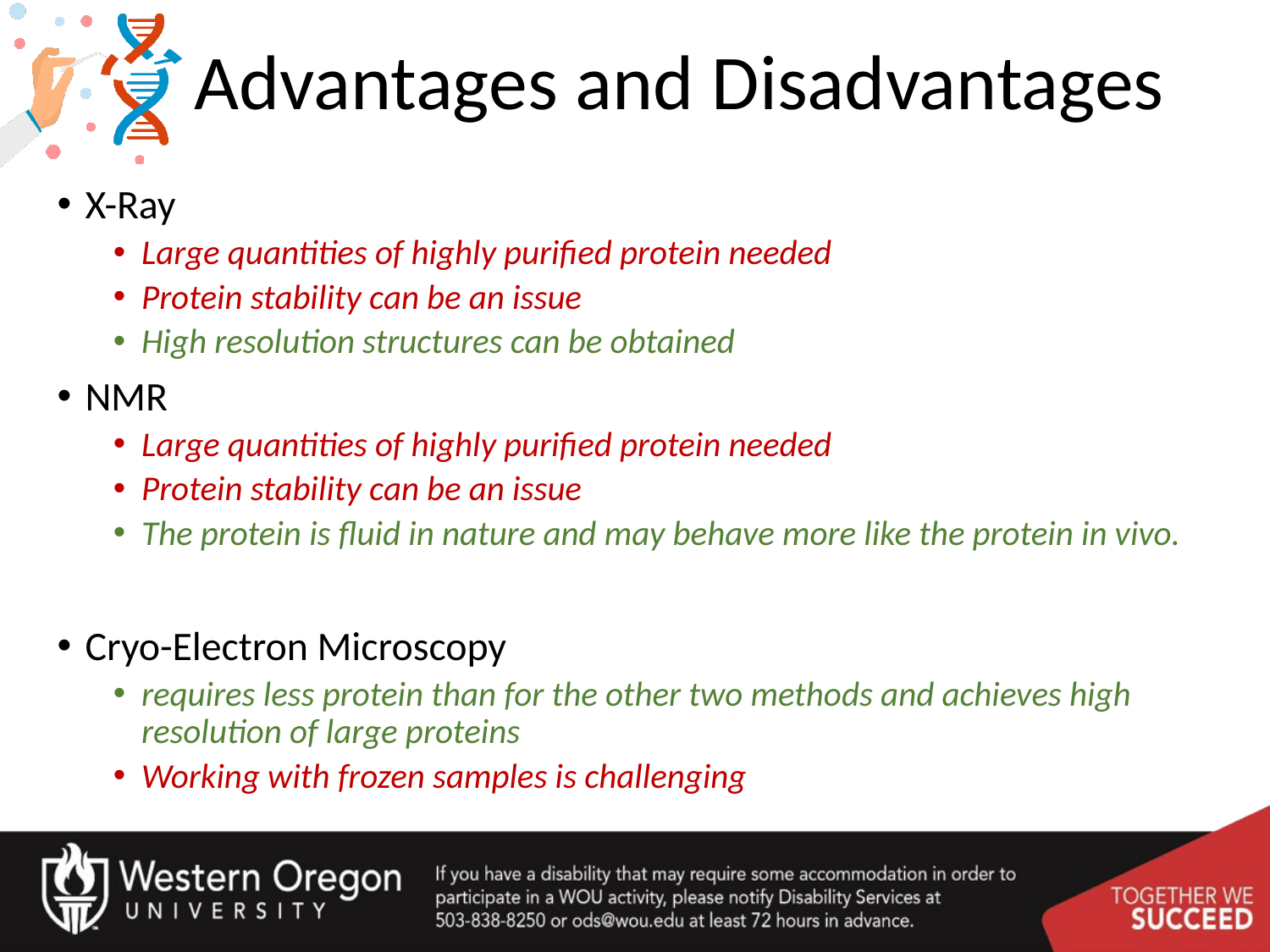

# Advantages and Disadvantages
X-Ray
Large quantities of highly purified protein needed
Protein stability can be an issue
High resolution structures can be obtained
NMR
Large quantities of highly purified protein needed
Protein stability can be an issue
The protein is fluid in nature and may behave more like the protein in vivo.

Cryo-Electron Microscopy
requires less protein than for the other two methods and achieves high resolution of large proteins
Working with frozen samples is challenging